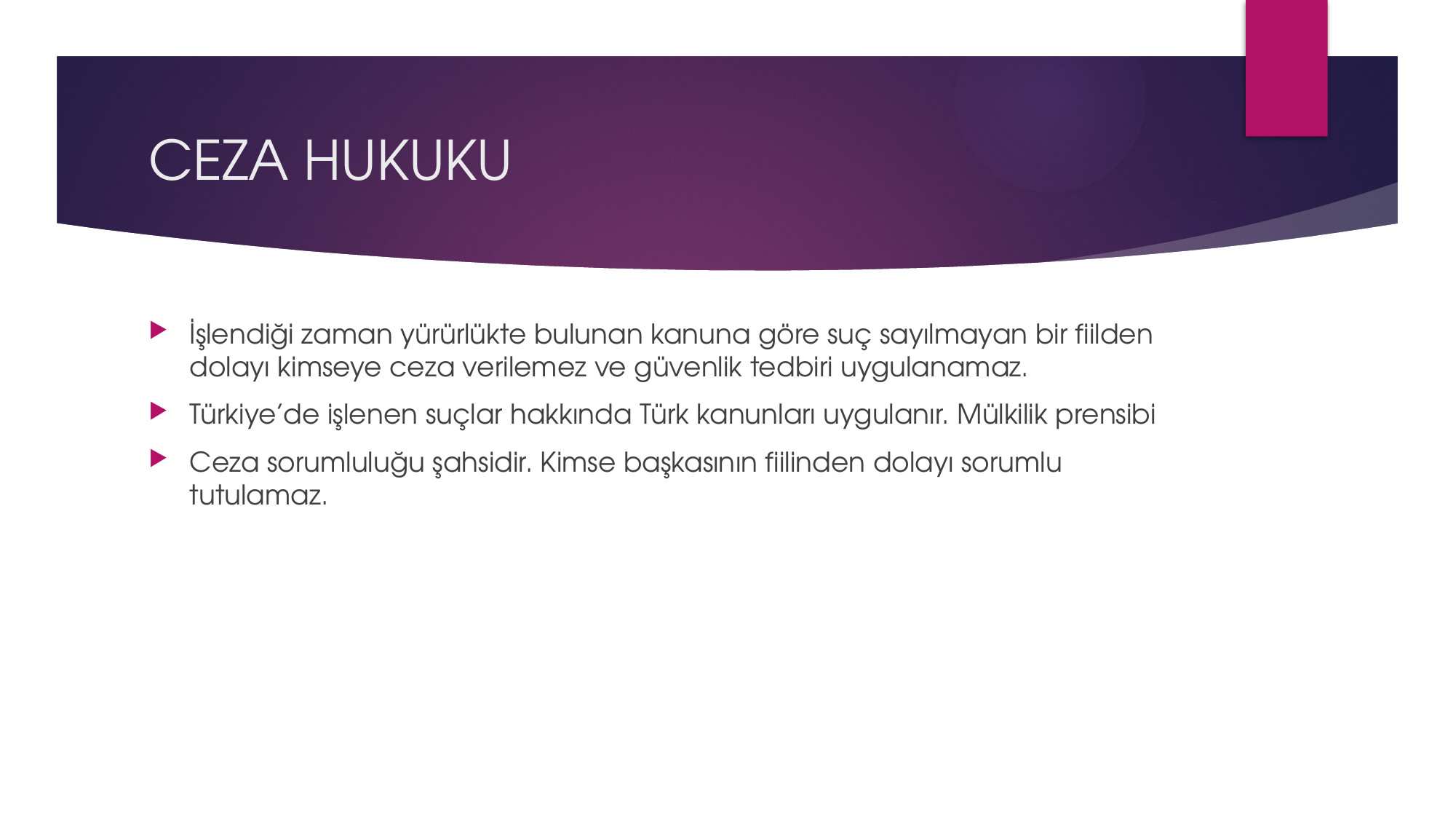

# CEZA HUKUKU
İşlendiği zaman yürürlükte bulunan kanuna göre suç sayılmayan bir fiilden dolayı kimseye ceza verilemez ve güvenlik tedbiri uygulanamaz.
Türkiye’de işlenen suçlar hakkında Türk kanunları uygulanır. Mülkilik prensibi
Ceza sorumluluğu şahsidir. Kimse başkasının fiilinden dolayı sorumlu tutulamaz.